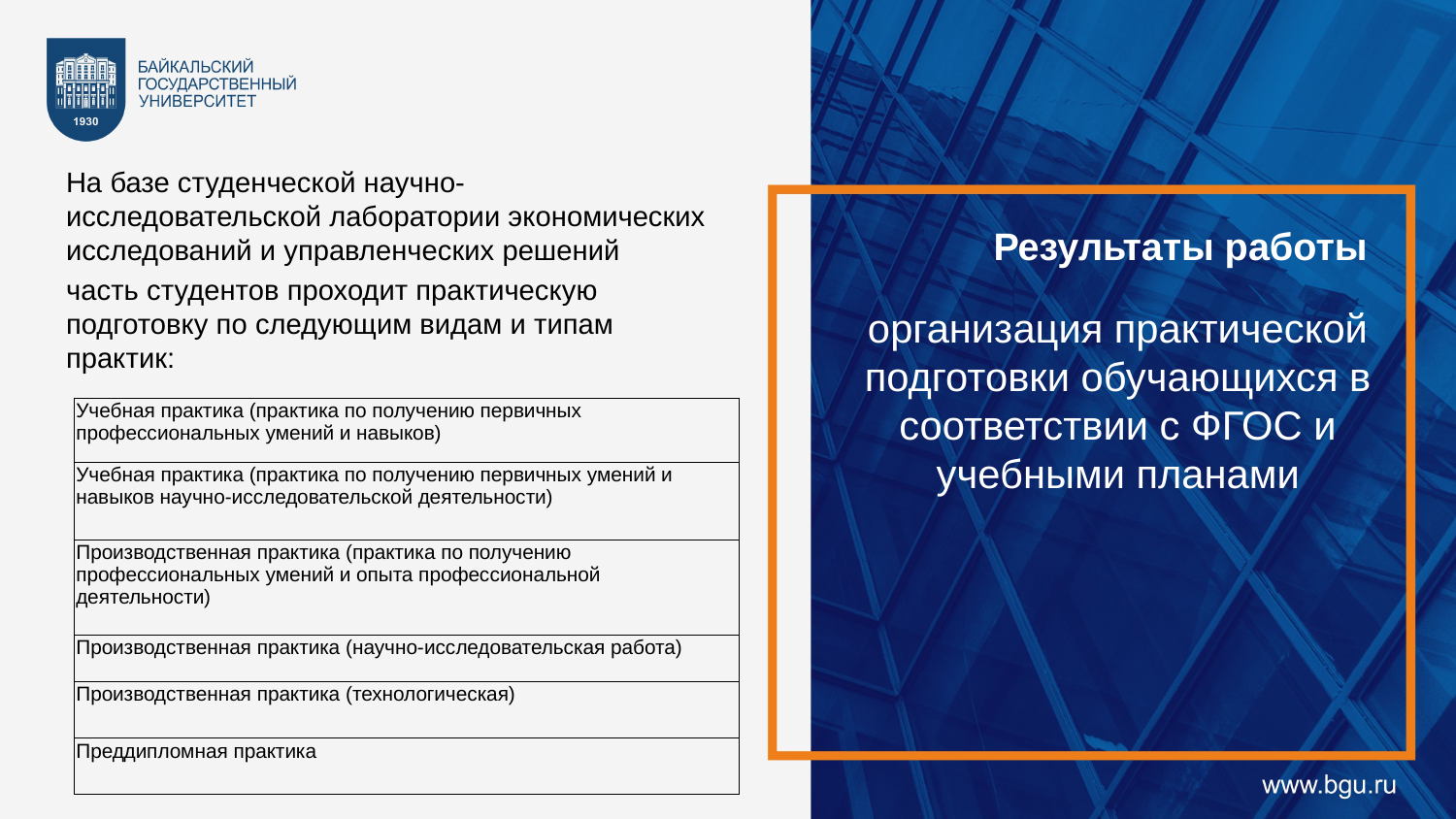

На базе студенческой научно-исследовательской лаборатории экономических исследований и управленческих решений
часть студентов проходит практическую подготовку по следующим видам и типам практик:

Результаты работы
организация практической подготовки обучающихся в соответствии с ФГОС и учебными планами
| Учебная практика (практика по получению первичных профессиональных умений и навыков) |
| --- |
| Учебная практика (практика по получению первичных умений и навыков научно-исследовательской деятельности) |
| Производственная практика (практика по получению профессиональных умений и опыта профессиональной деятельности) |
| Производственная практика (научно-исследовательская работа) |
| Производственная практика (технологическая) |
| Преддипломная практика |